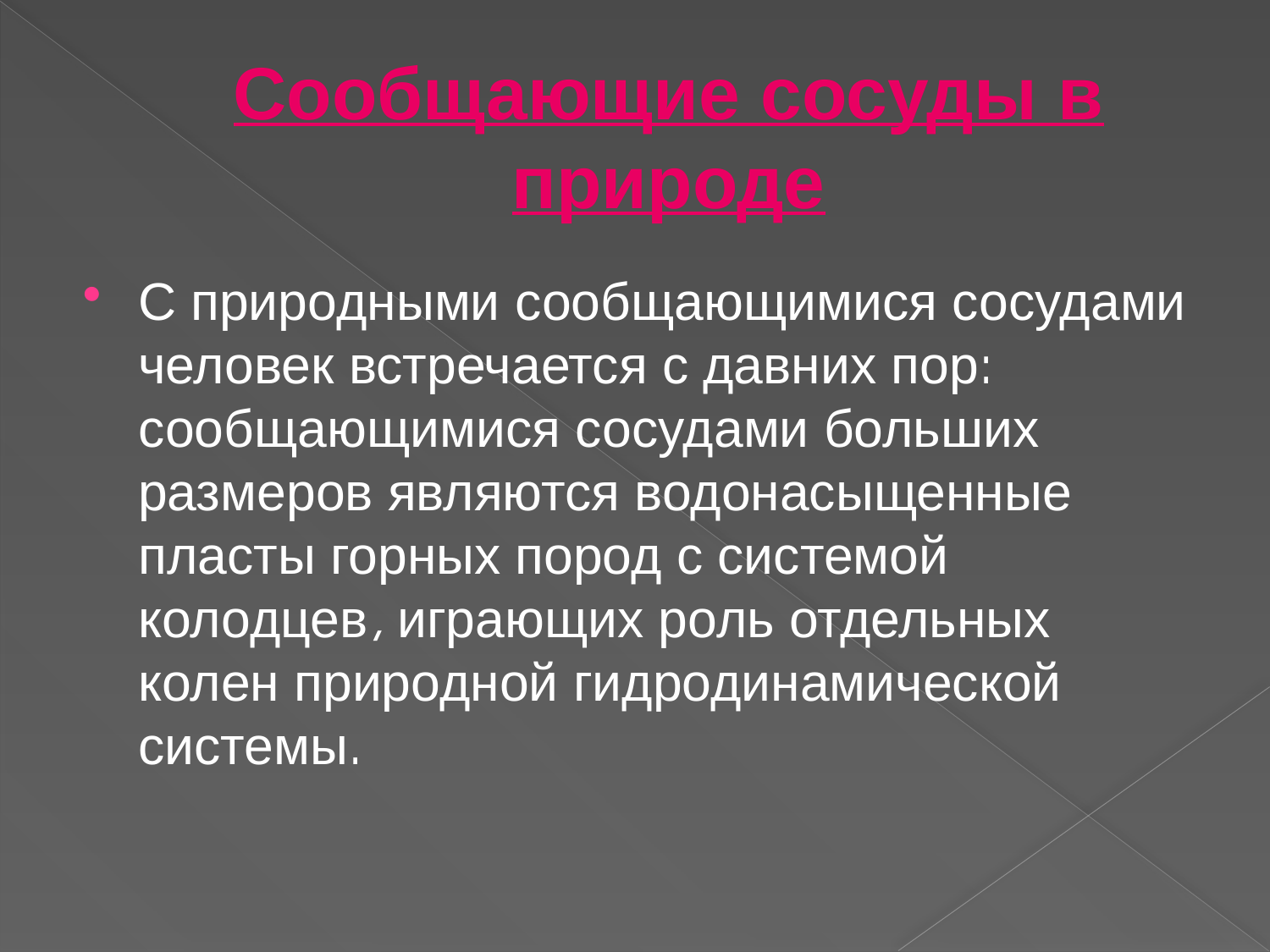

# Сообщающие сосуды в природе
С природными сообщающимися сосудами человек встречается с давних пор: сообщающимися сосудами больших размеров являются водонасыщенные пласты горных пород с системой колодцев, играющих роль отдельных колен природной гидродинамической системы.